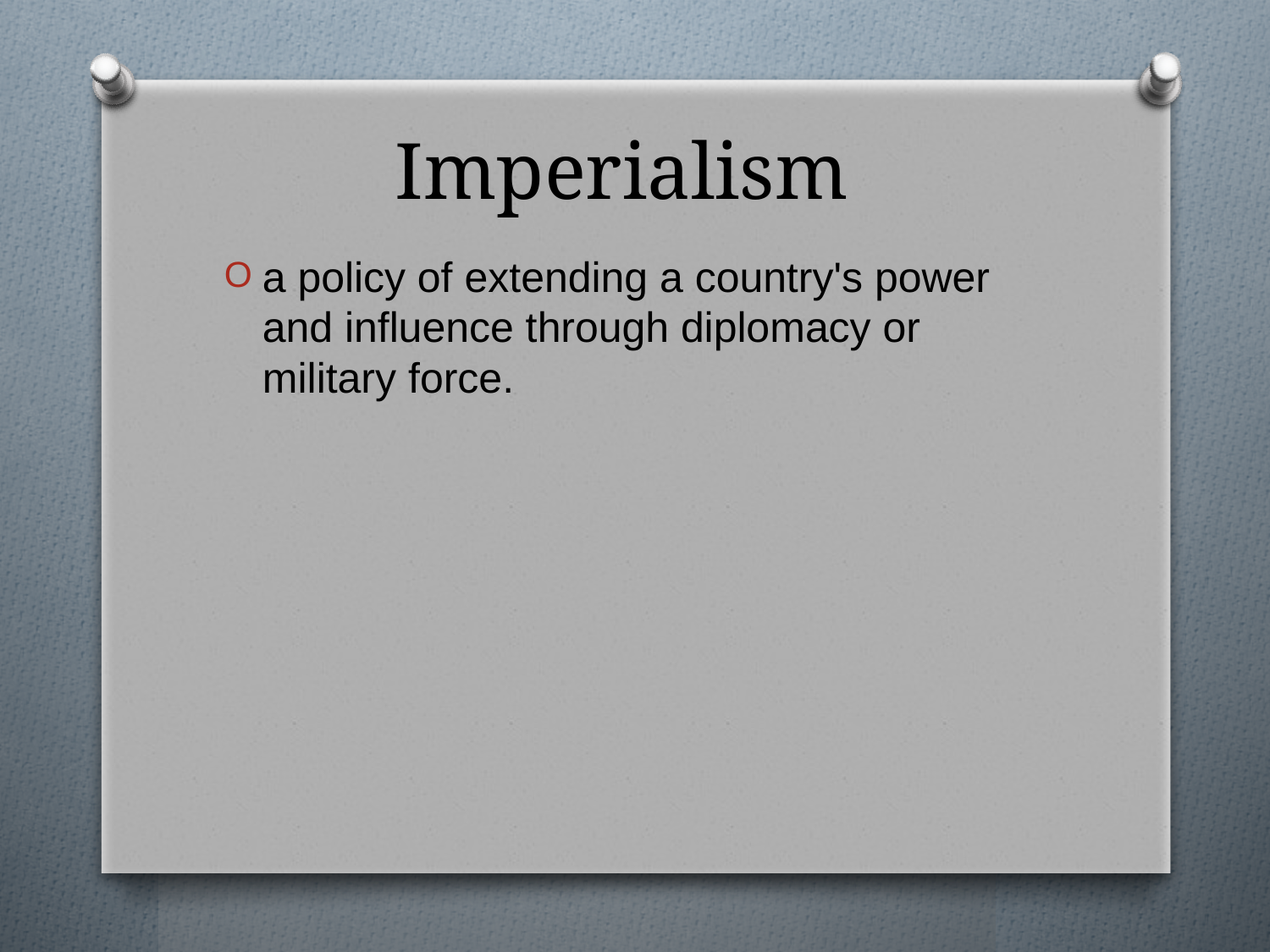

# Imperialism
a policy of extending a country's power and influence through diplomacy or military force.